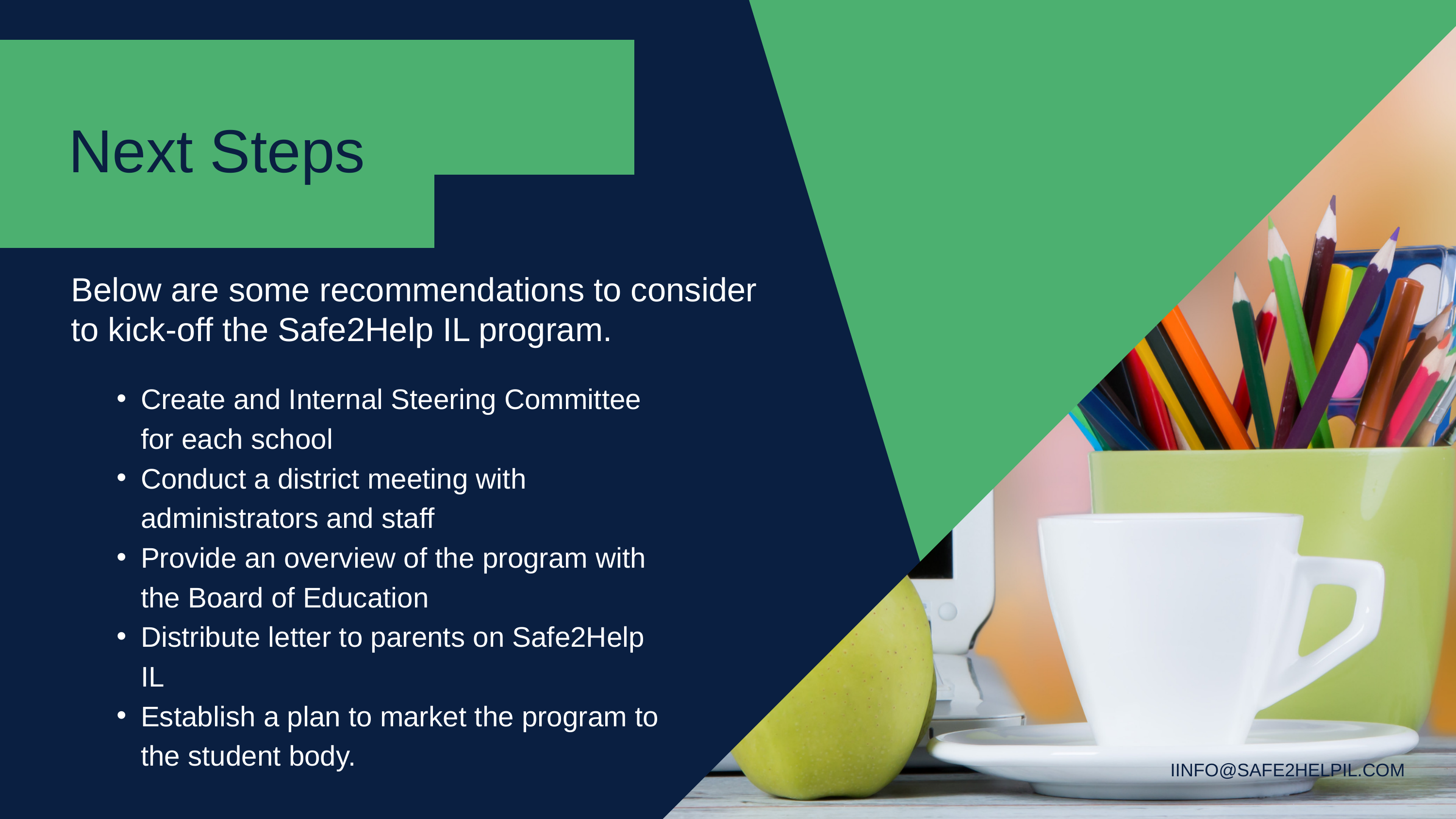

Next Steps
Below are some recommendations to consider to kick-off the Safe2Help IL program.
Create and Internal Steering Committee for each school
Conduct a district meeting with administrators and staff
Provide an overview of the program with the Board of Education
Distribute letter to parents on Safe2Help IL
Establish a plan to market the program to the student body.
IINFO@SAFE2HELPIL.COM